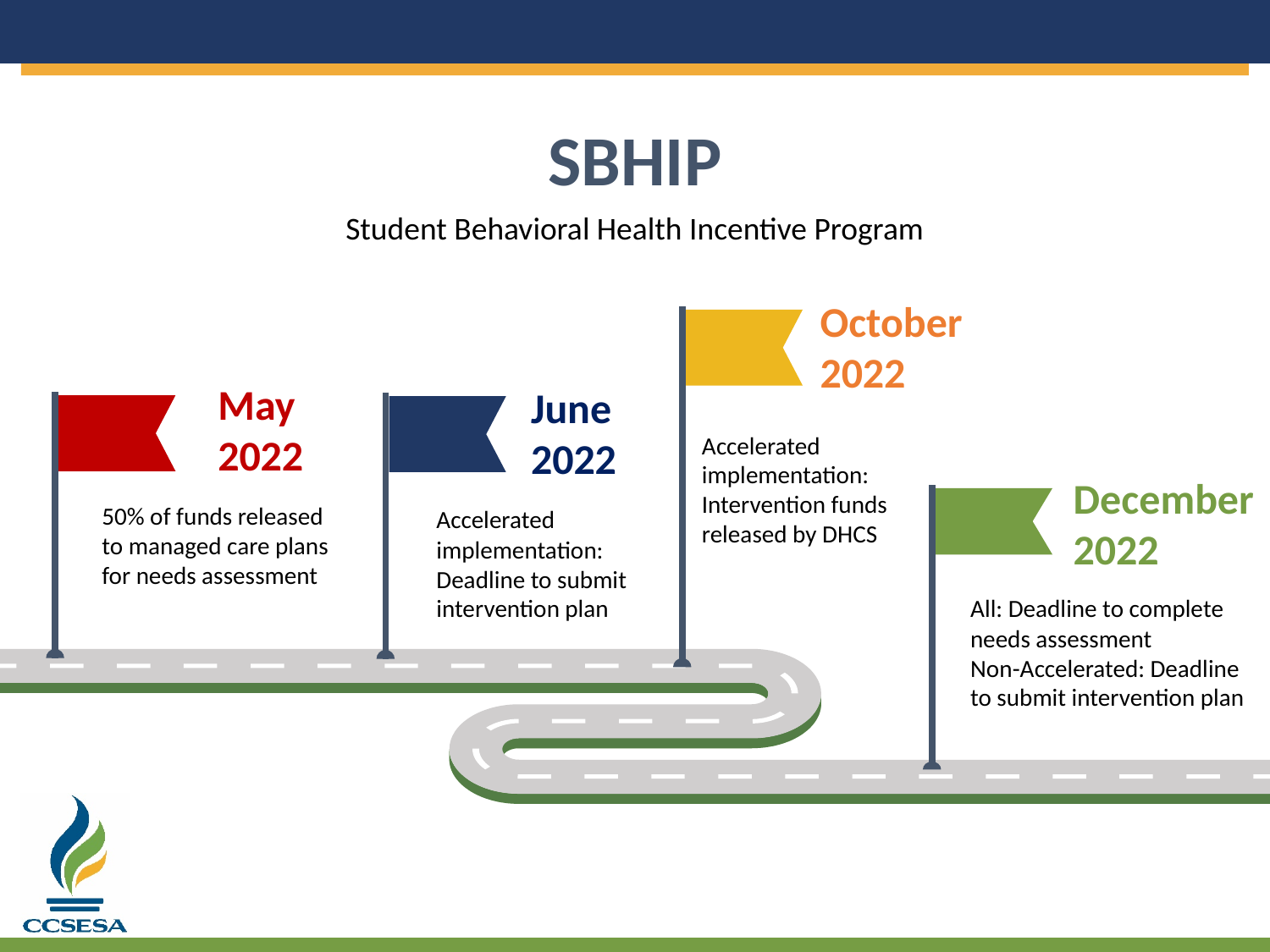

SBHIP
Student Behavioral Health Incentive Program
October 2022

May 2022
June 2022

Accelerated implementation: Intervention funds released by DHCS
December 2022

50% of funds released to managed care plans for needs assessment
Accelerated implementation: Deadline to submit intervention plan
All: Deadline to complete needs assessment
Non-Accelerated: Deadline to submit intervention plan